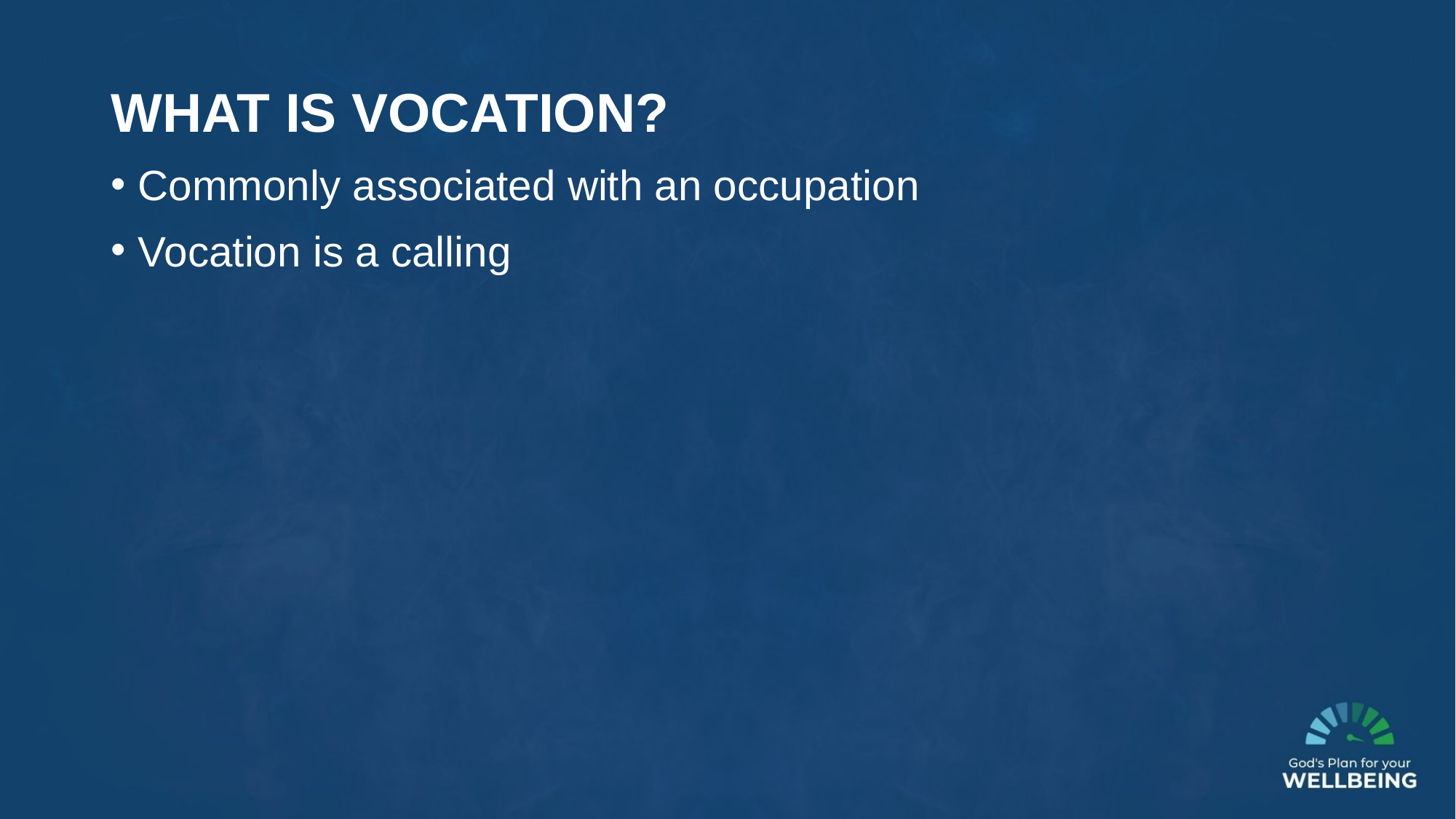

WHAT IS VOCATION?
Commonly associated with an occupation
Vocation is a calling